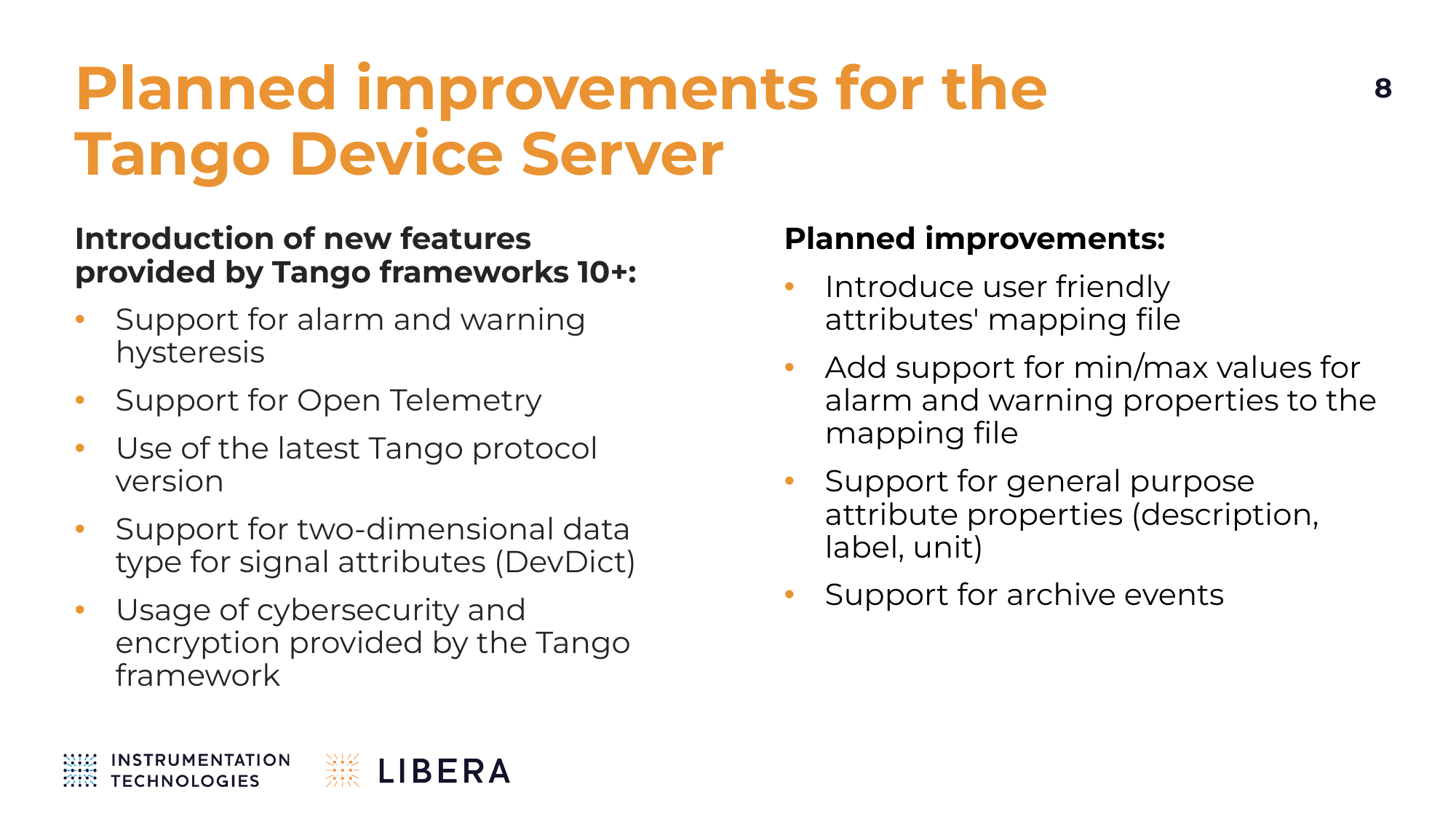

# Planned improvements for the Tango Device Server
8
Introduction of new features provided by Tango frameworks 10+:
Support for alarm and warning hysteresis
Support for Open Telemetry
Use of the latest Tango protocol version
Support for two-dimensional data type for signal attributes (DevDict)
Usage of cybersecurity and encryption provided by the Tango framework

Planned improvements:
Introduce user friendly attributes' mapping file
Add support for min/max values for alarm and warning properties to the mapping file
Support for general purpose attribute properties (description, label, unit)
Support for archive events